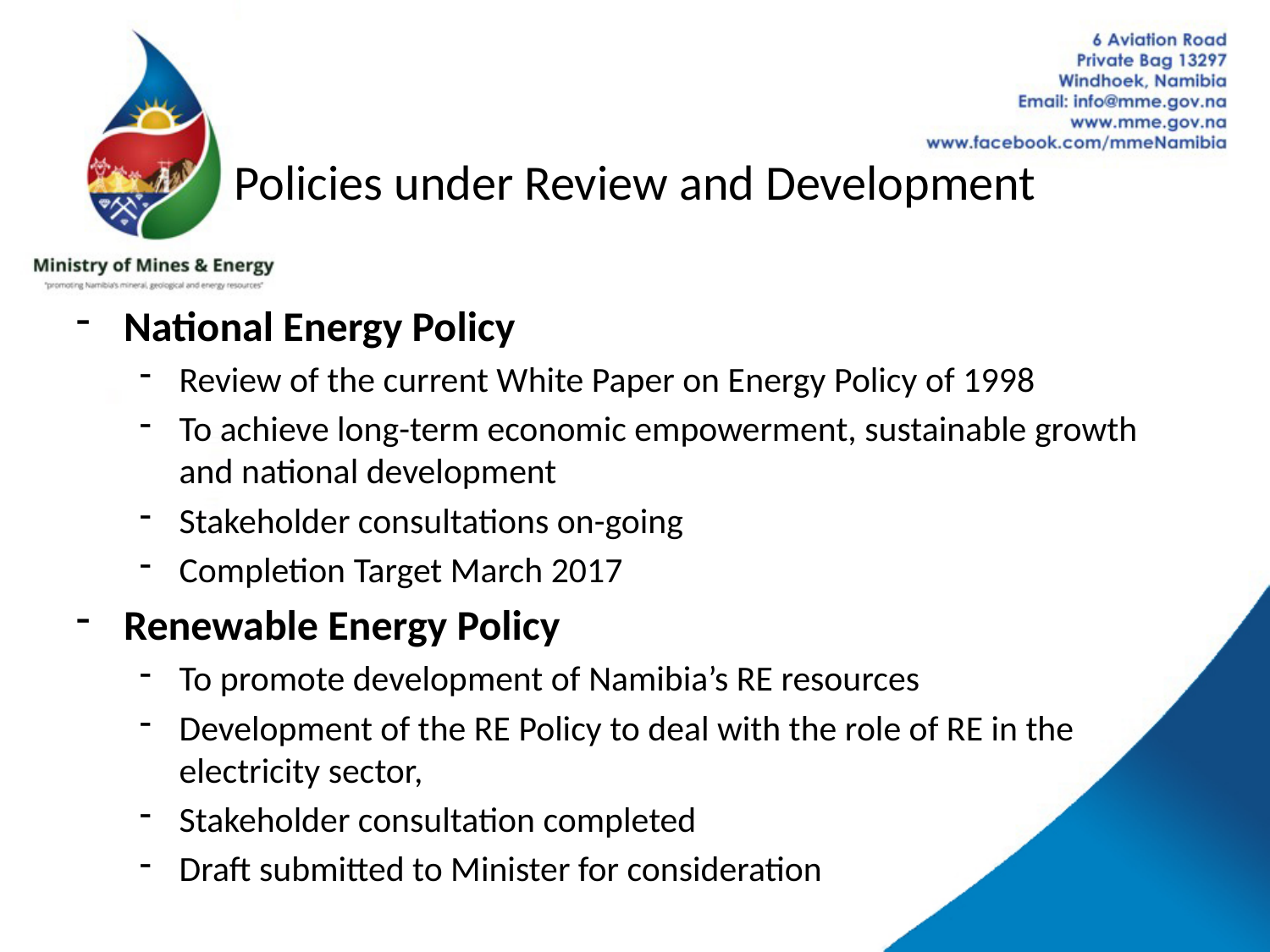

# Policies under Review and Development
National Energy Policy
Review of the current White Paper on Energy Policy of 1998
To achieve long-term economic empowerment, sustainable growth and national development
Stakeholder consultations on-going
Completion Target March 2017
Renewable Energy Policy
To promote development of Namibia’s RE resources
Development of the RE Policy to deal with the role of RE in the electricity sector,
Stakeholder consultation completed
Draft submitted to Minister for consideration